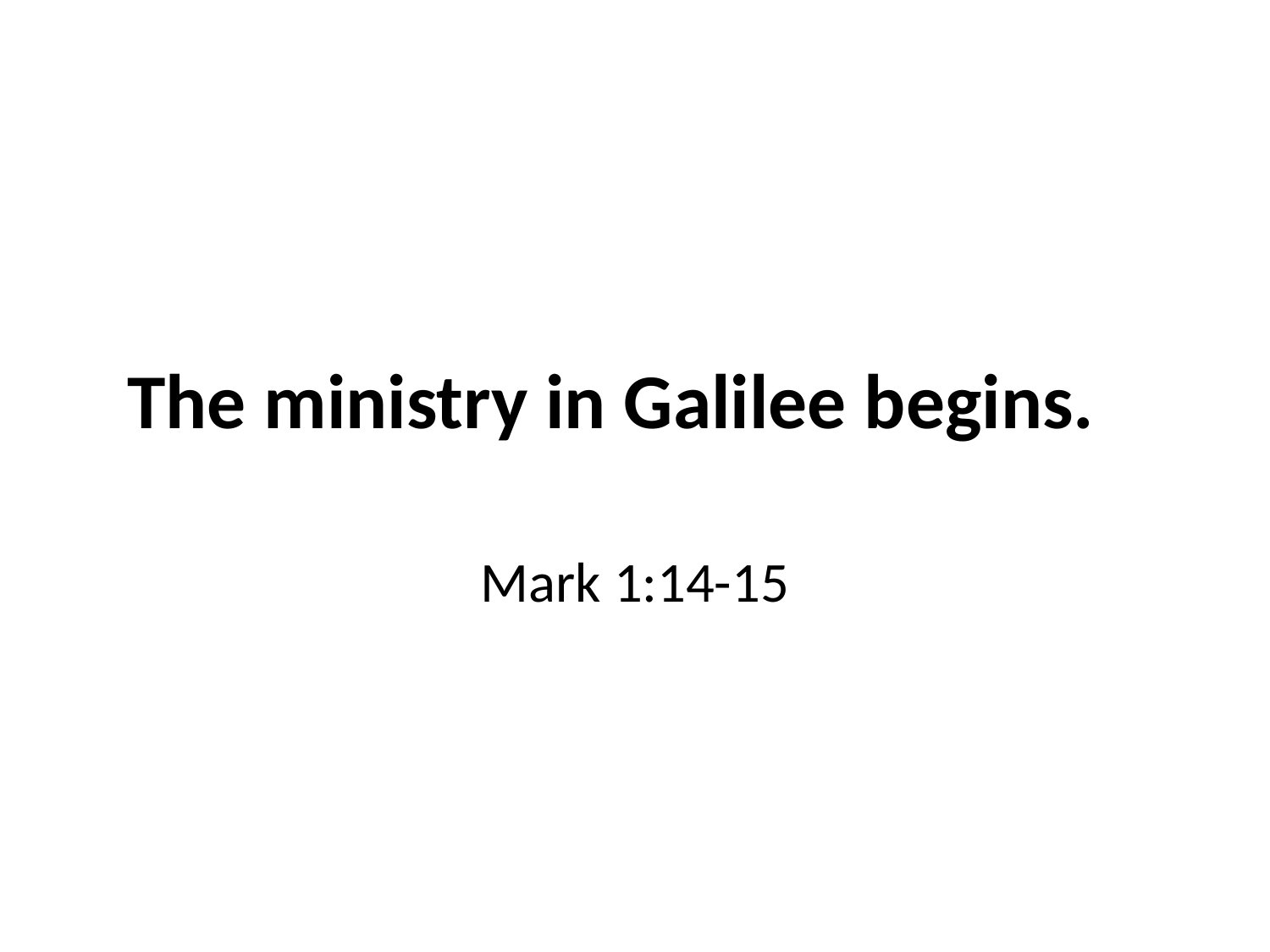

# The ministry in Galilee begins.
Mark 1:14-15